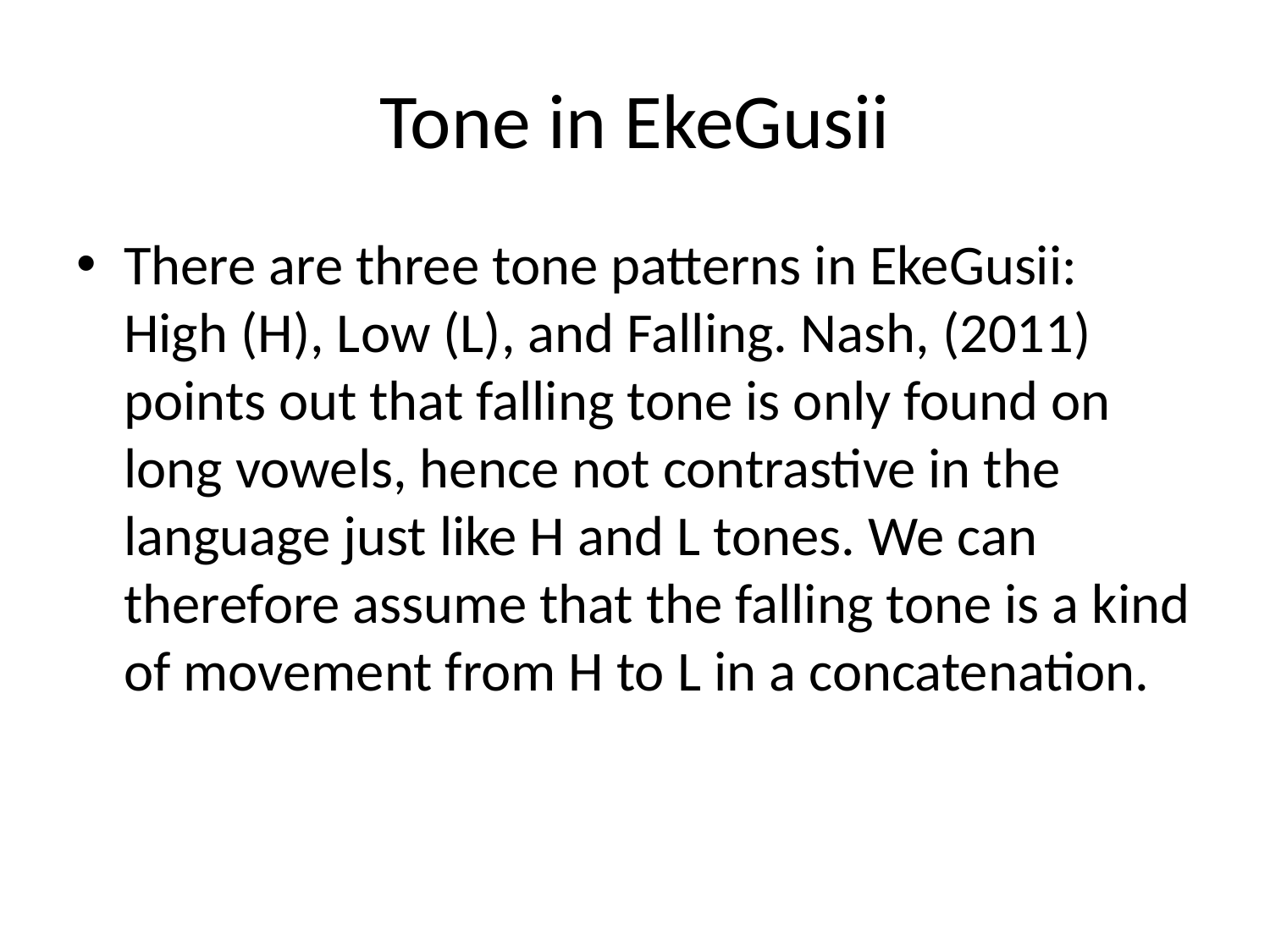

# Tone in EkeGusii
There are three tone patterns in EkeGusii: High (H), Low (L), and Falling. Nash, (2011) points out that falling tone is only found on long vowels, hence not contrastive in the language just like H and L tones. We can therefore assume that the falling tone is a kind of movement from H to L in a concatenation.